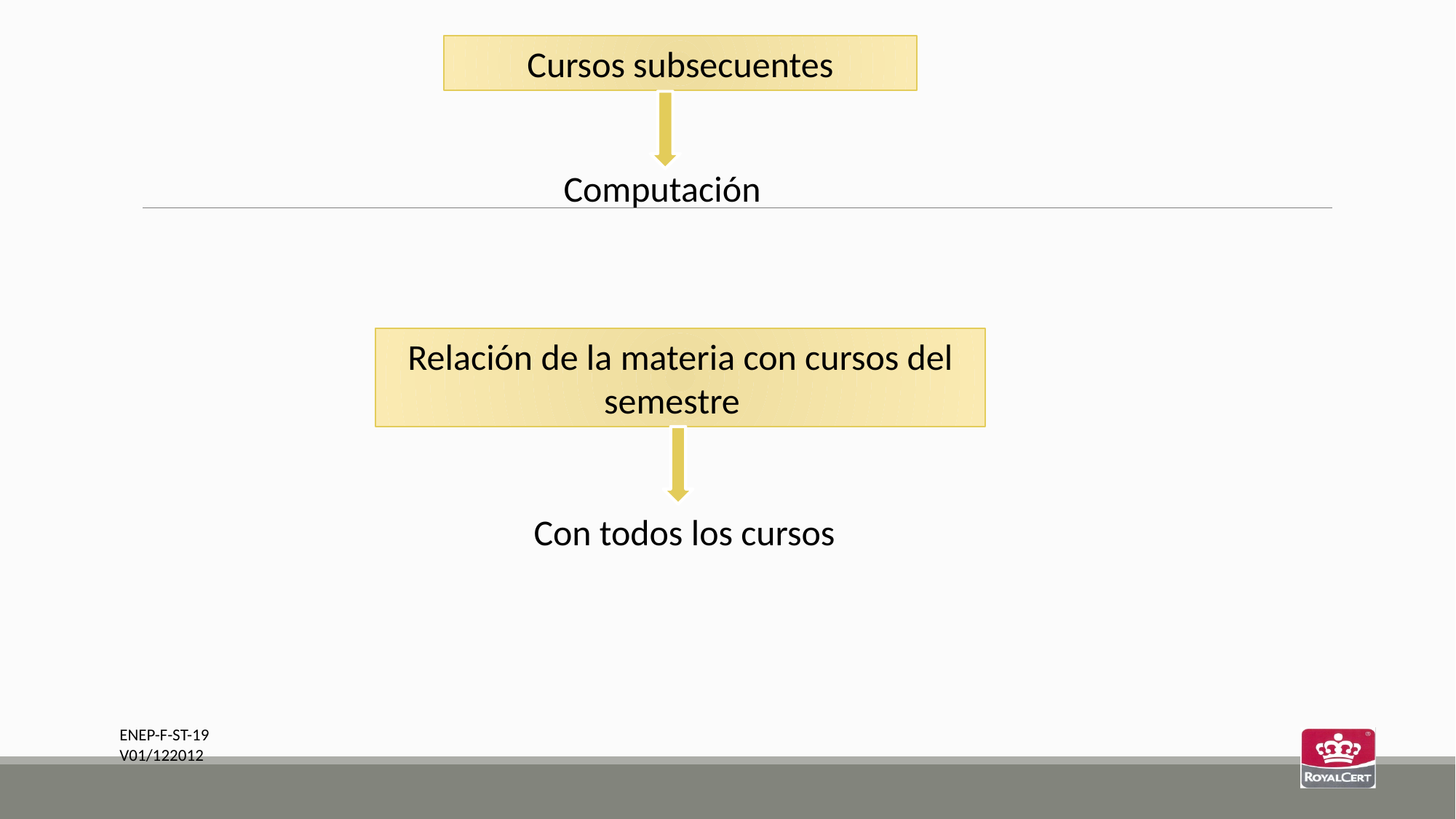

Cursos subsecuentes

Computación
Relación de la materia con cursos del semestre

Con todos los cursos